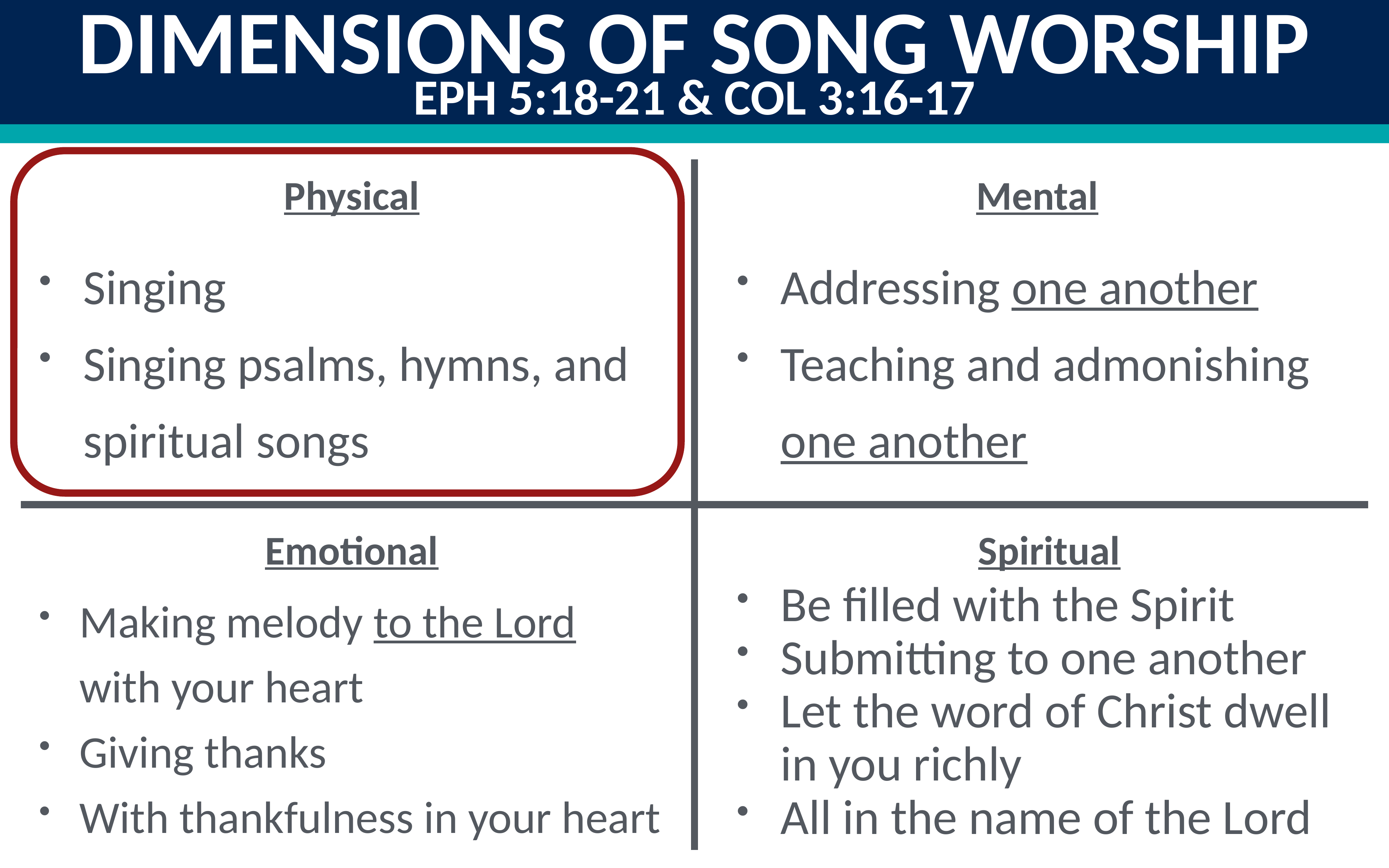

Dimensions of Song Worship

Eph 5:18-21 & Col 3:16-17

Physical
Mental

Singing
Singing psalms, hymns, and spiritual songs
Addressing one another
Teaching and admonishing one another

Emotional
Spiritual
Making melody to the Lord with your heart
Giving thanks
With thankfulness in your heart
Be filled with the Spirit
Submitting to one another
Let the word of Christ dwell in you richly
All in the name of the Lord